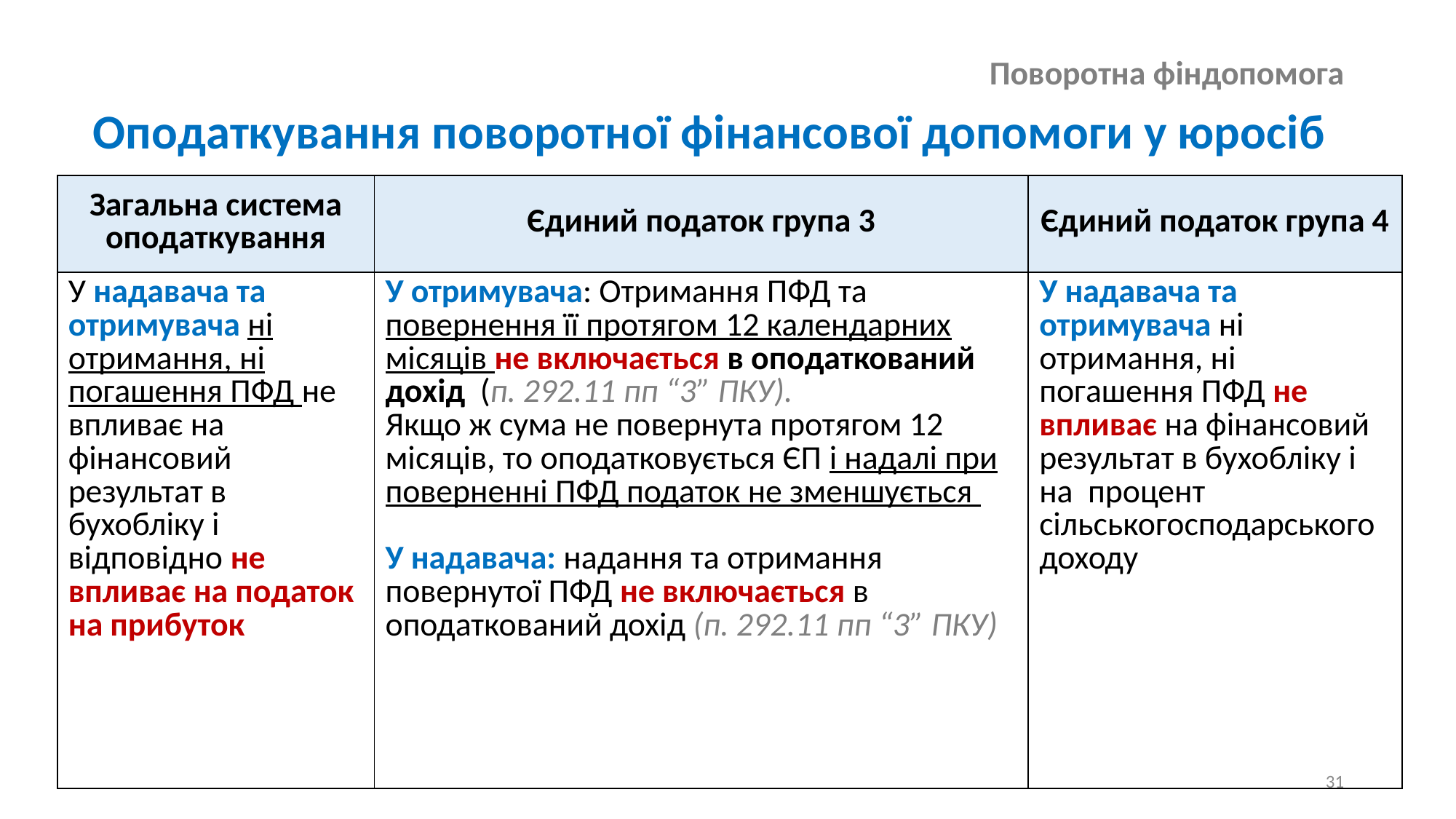

# Поворотна фіндопомога
Оподаткування поворотної фінансової допомоги у юросіб
| Загальна система оподаткування | Єдиний податок група 3 | Єдиний податок група 4 |
| --- | --- | --- |
| У надавача та отримувача ні отримання, ні погашення ПФД не впливає на фінансовий результат в бухобліку і відповідно не впливає на податок на прибуток | У отримувача: Отримання ПФД та повернення її протягом 12 календарних місяців не включається в оподаткований дохід (п. 292.11 пп “3” ПКУ). Якщо ж сума не повернута протягом 12 місяців, то оподатковується ЄП і надалі при поверненні ПФД податок не зменшується У надавача: надання та отримання повернутої ПФД не включається в оподаткований дохід (п. 292.11 пп “3” ПКУ) | У надавача та отримувача ні отримання, ні погашення ПФД не впливає на фінансовий результат в бухобліку і на процент сільськогосподарського доходу |
31